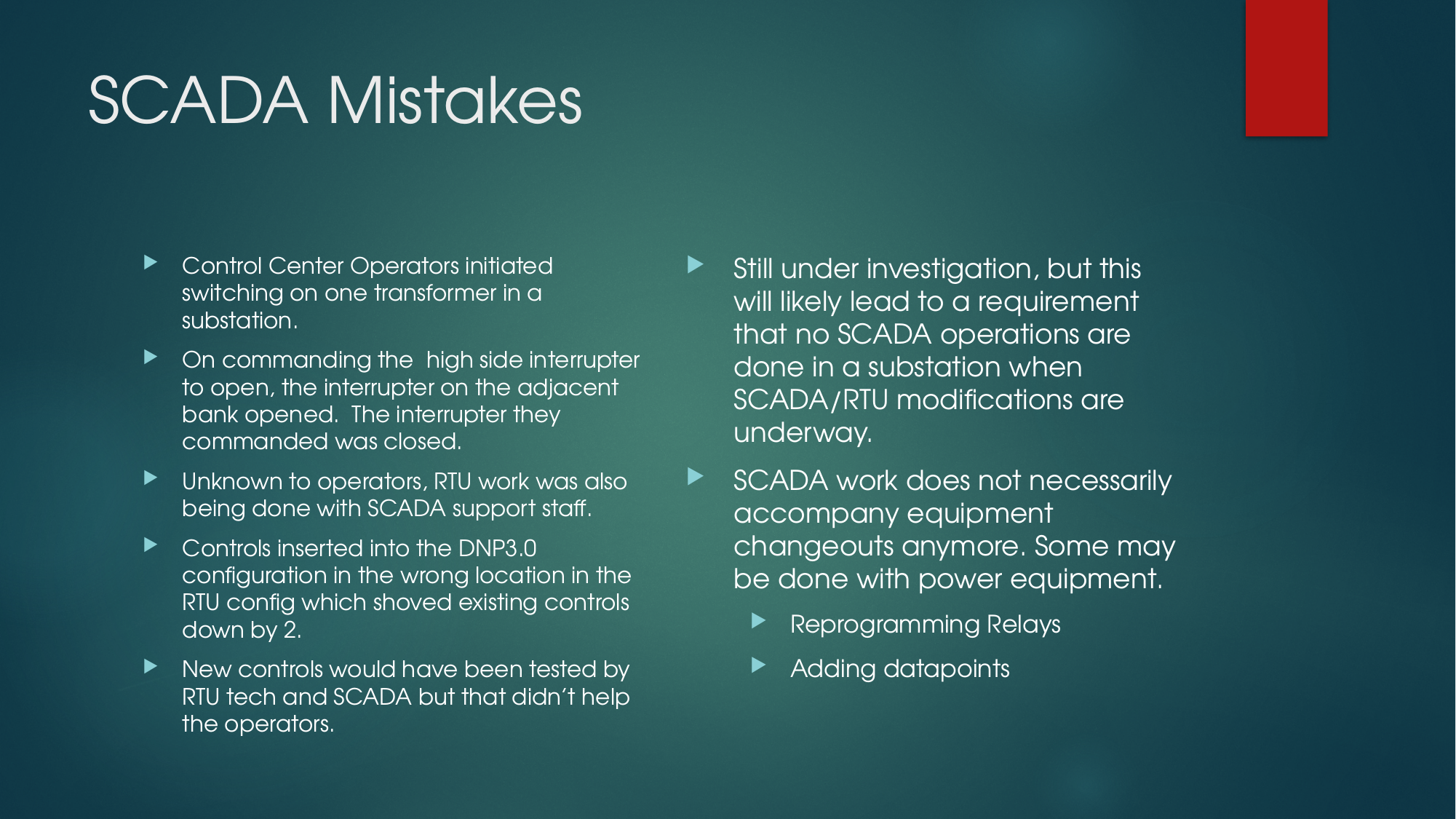

# SCADA Mistakes
Still under investigation, but this will likely lead to a requirement that no SCADA operations are done in a substation when SCADA/RTU modifications are underway.
SCADA work does not necessarily accompany equipment changeouts anymore. Some may be done with power equipment.
Reprogramming Relays
Adding datapoints

Control Center Operators initiated switching on one transformer in a substation.
On commanding the  high side interrupter to open, the interrupter on the adjacent bank opened.  The interrupter they commanded was closed.
Unknown to operators, RTU work was also being done with SCADA support staff.
Controls inserted into the DNP3.0 configuration in the wrong location in the RTU config which shoved existing controls down by 2.
New controls would have been tested by RTU tech and SCADA but that didn’t help the operators.